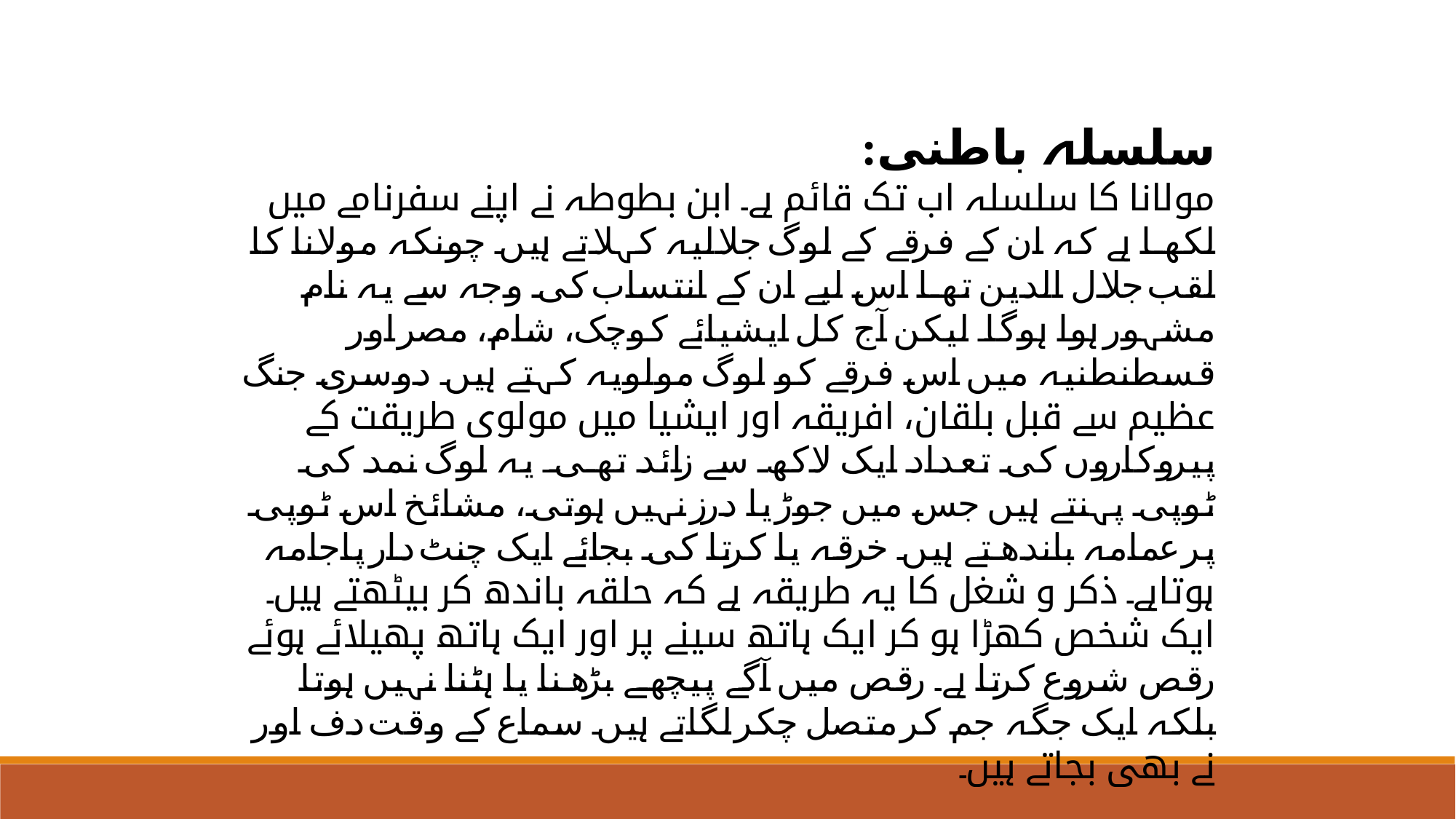

سلسلہ باطنی:
مولانا کا سلسلہ اب تک قائم ہے۔ ابن بطوطہ نے اپنے سفرنامے میں لکھا ہے کہ ان کے فرقے کے لوگ جلالیہ کہلاتے ہیں۔ چونکہ مولانا کا لقب جلال الدین تھا اس لیے ان کے انتساب کی وجہ سے یہ نام مشہور ہوا ہوگا۔ لیکن آج کل ایشیائے کوچک، شام، مصر اور قسطنطنیہ میں اس فرقے کو لوگ مولویہ کہتے ہیں۔ دوسری جنگ عظیم سے قبل بلقان، افریقہ اور ایشیا میں مولوی طریقت کے پیروکاروں کی تعداد ایک لاکھ سے زائد تھی۔ یہ لوگ نمد کی ٹوپی پہنتے ہیں جس میں جوڑ یا درز نہیں ہوتی، مشائخ اس ٹوپی پر عمامہ باندھتے ہیں۔ خرقہ یا کرتا کی بجائے ایک چنٹ دار پاجامہ ہوتاہے۔ ذکر و شغل کا یہ طریقہ ہے کہ حلقہ باندھ کر بیٹھتے ہیں۔ ایک شخص کھڑا ہو کر ایک ہاتھ سینے پر اور ایک ہاتھ پھیلائے ہوئے رقص شروع کرتا ہے۔ رقص میں آگے پیچھے بڑھنا یا ہٹنا نہیں ہوتا بلکہ ایک جگہ جم کر متصل چکر لگاتے ہیں۔ سماع کے وقت دف اور نے بھی بجاتے ہیں۔